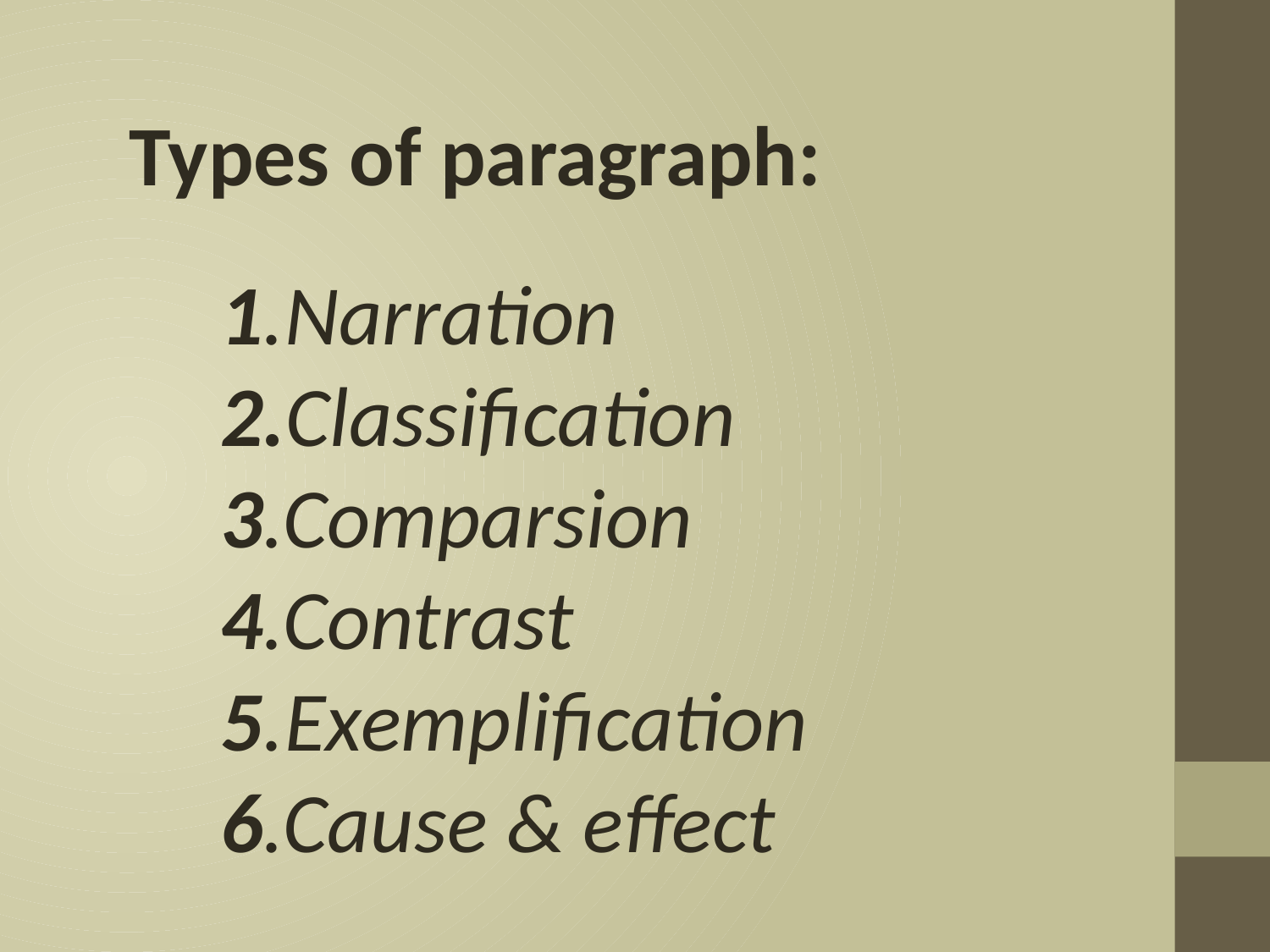

Types of paragraph:
1.Narration
2.Classification
3.Comparsion
4.Contrast
5.Exemplification
6.Cause & effect